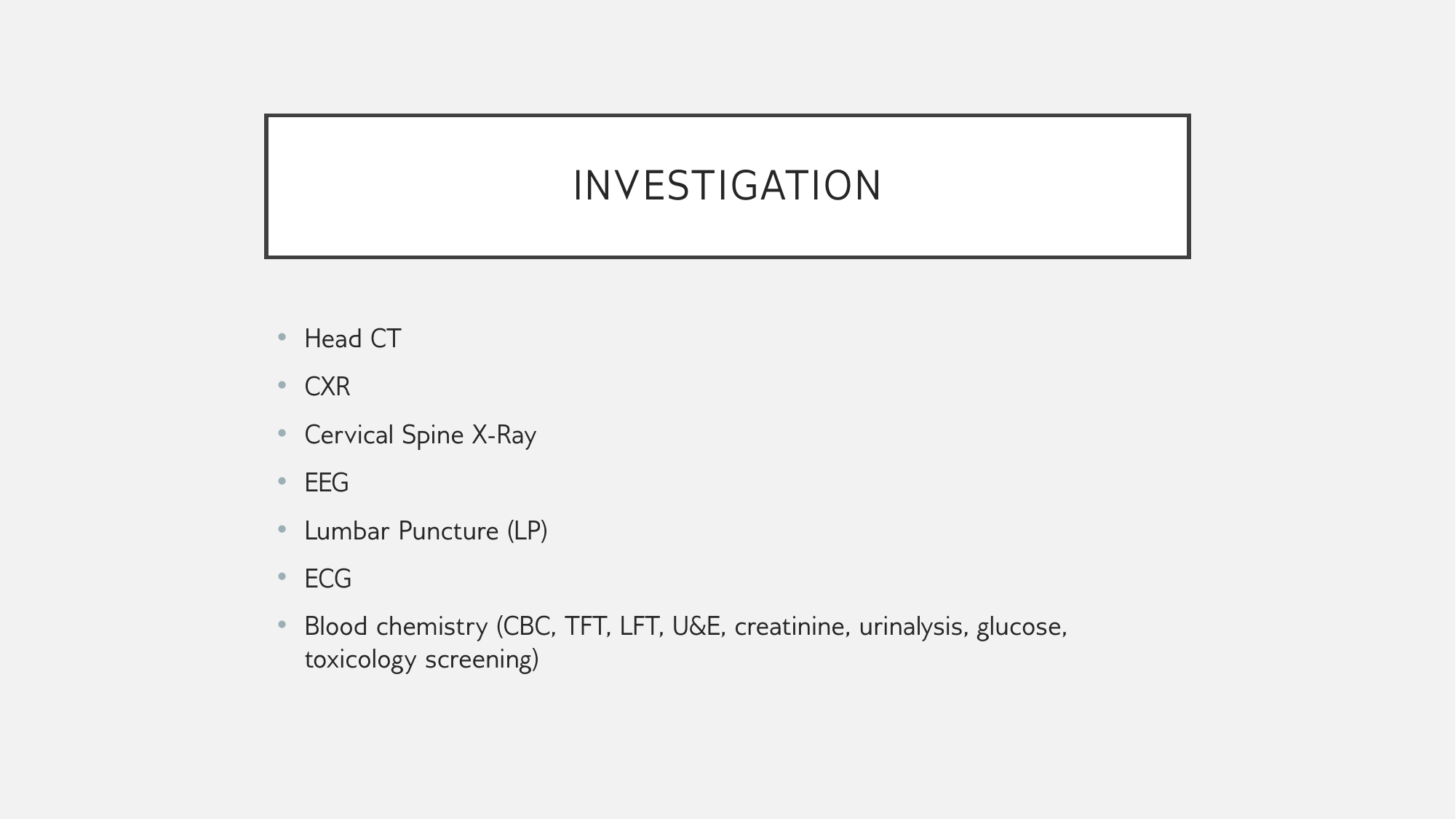

# Investigation
Head CT
CXR
Cervical Spine X-Ray
EEG
Lumbar Puncture (LP)
ECG
Blood chemistry (CBC, TFT, LFT, U&E, creatinine, urinalysis, glucose, toxicology screening)